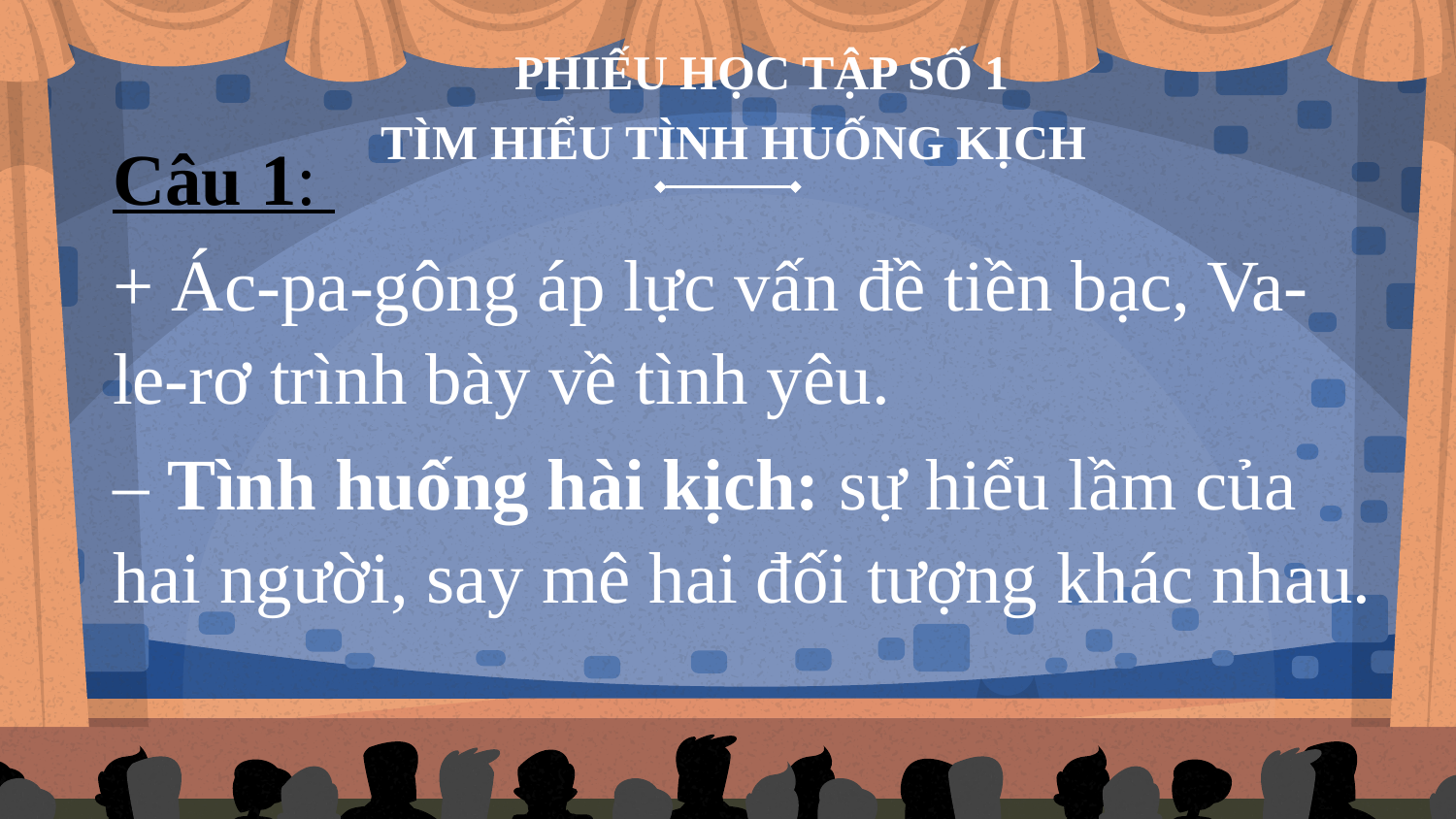

| PHIẾU HỌC TẬP SỐ 1 TÌM HIỂU TÌNH HUỐNG KỊCH |
| --- |
Câu 1:
+ Ác-pa-gông áp lực vấn đề tiền bạc, Va-le-rơ trình bày về tình yêu.
– Tình huống hài kịch: sự hiểu lầm của hai người, say mê hai đối tượng khác nhau.